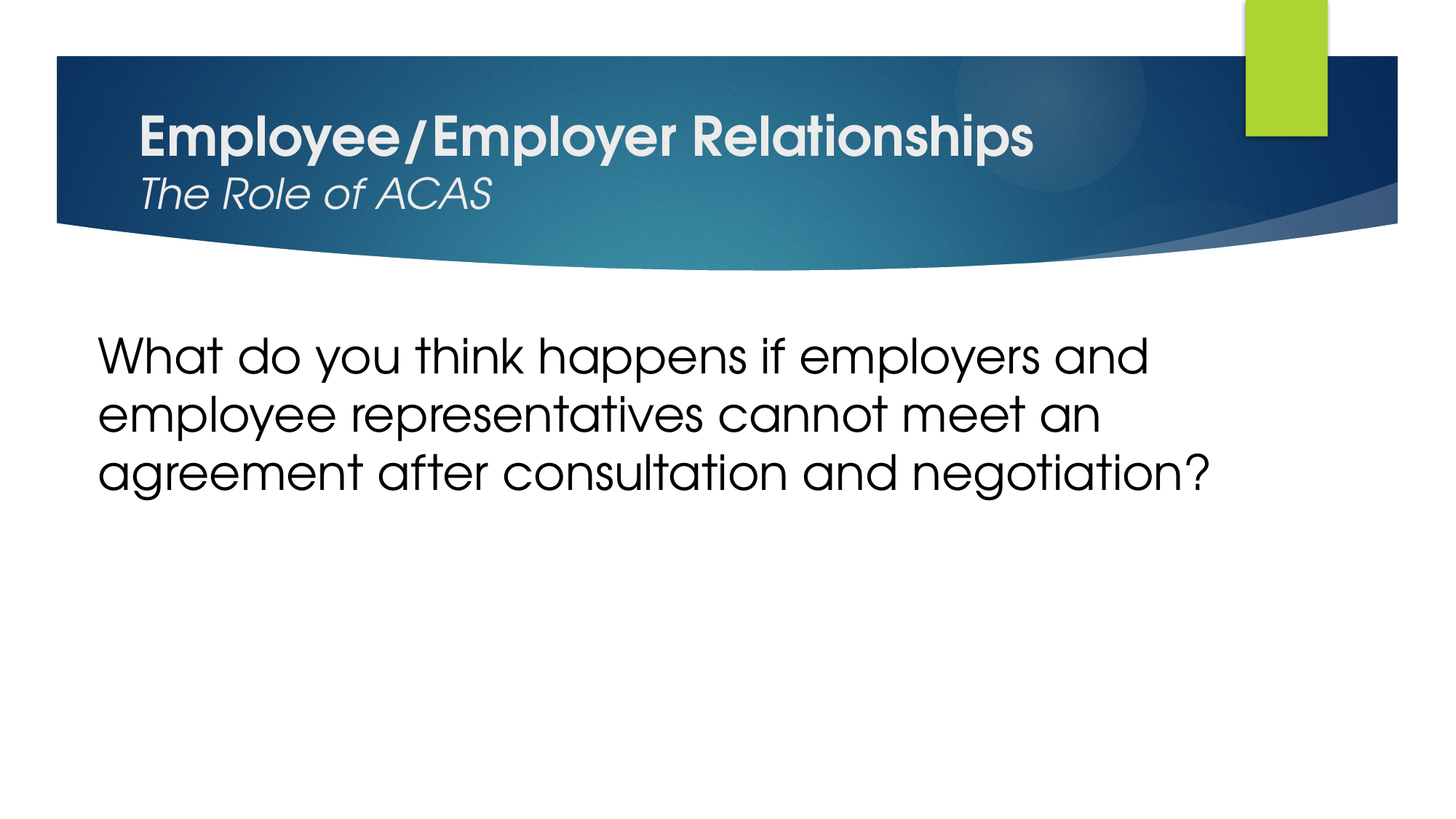

# Employee/Employer Relationships The Role of ACAS
What do you think happens if employers and employee representatives cannot meet an agreement after consultation and negotiation?